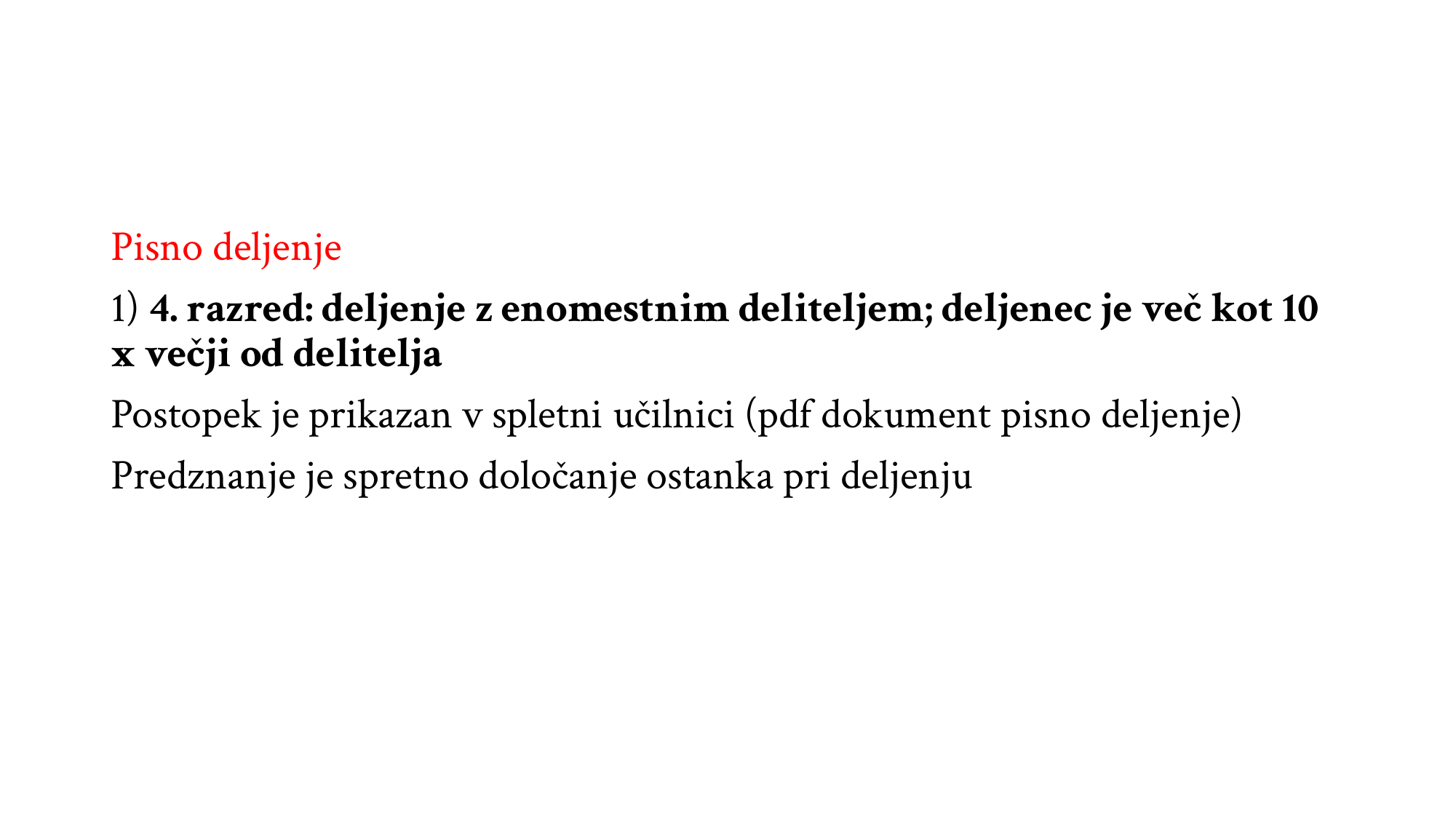

#
Pisno deljenje
1) 4. razred: deljenje z enomestnim deliteljem; deljenec je več kot 10 x večji od delitelja
Postopek je prikazan v spletni učilnici (pdf dokument pisno deljenje)
Predznanje je spretno določanje ostanka pri deljenju